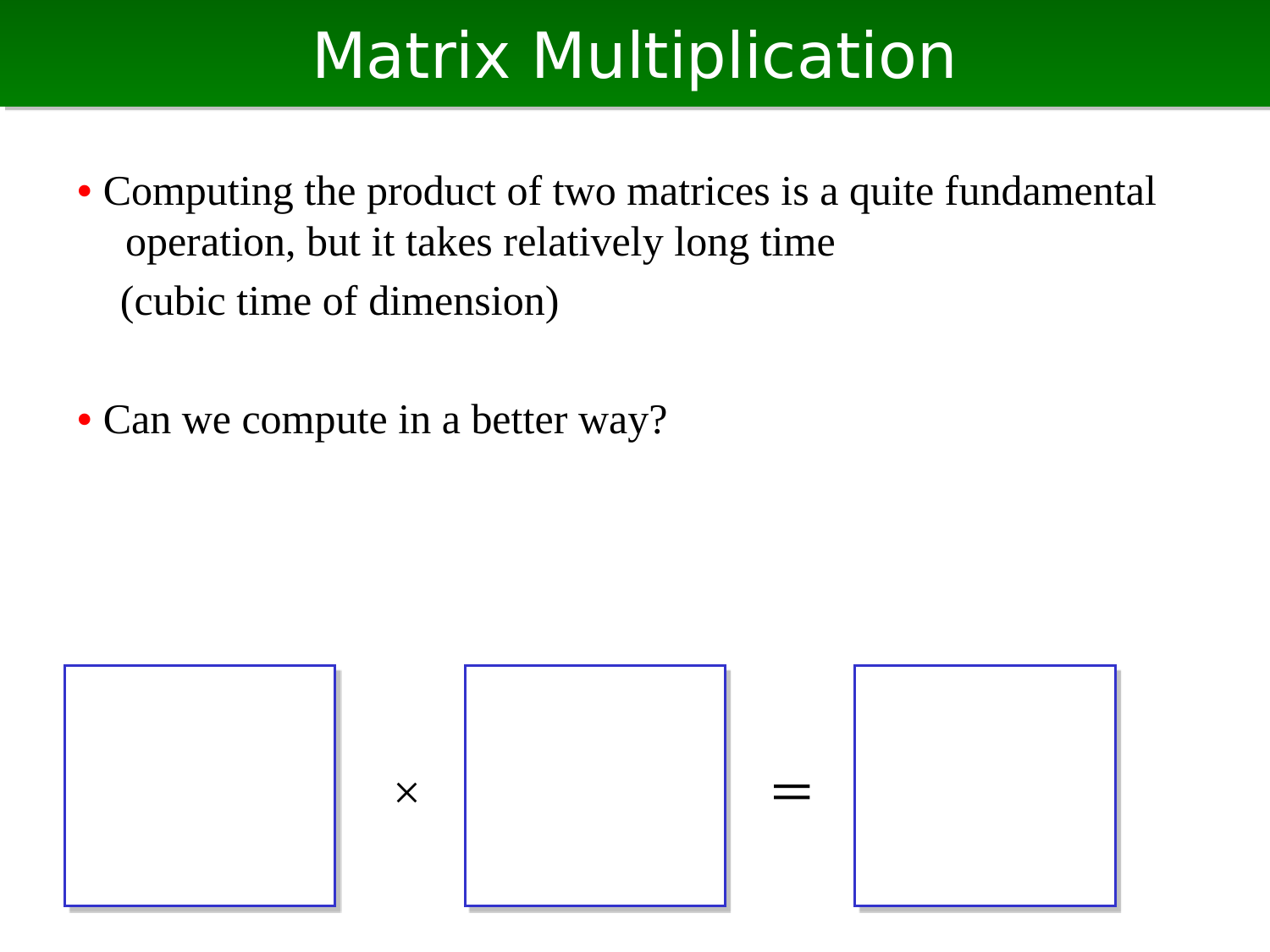

# Matrix Multiplication
• Computing the product of two matrices is a quite fundamental operation, but it takes relatively long time
    (cubic time of dimension)

• Can we compute in a better way?

×
＝